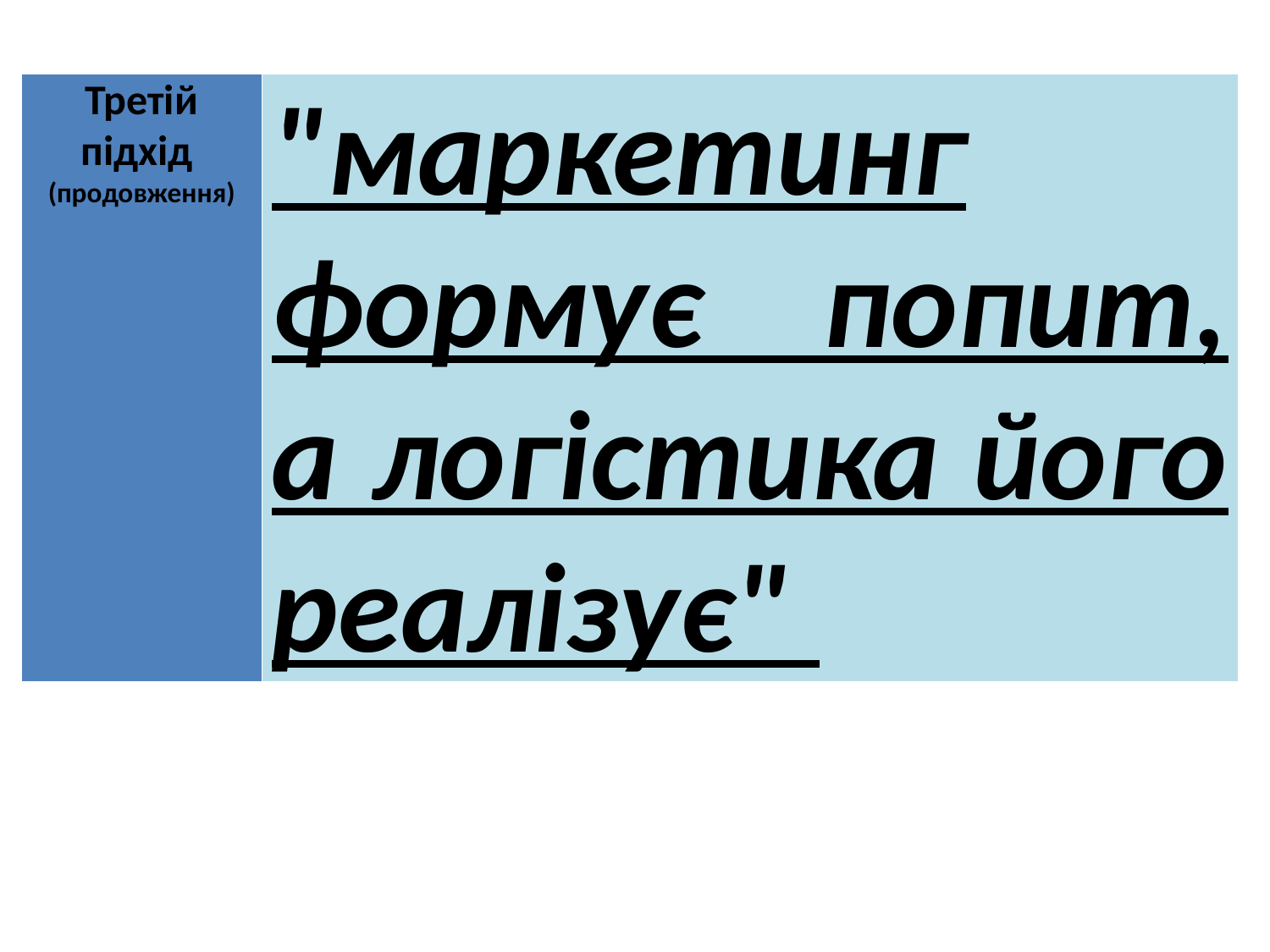

| Третій підхід  (продовження) | "маркетинг формує попит, а логістика його реалізує" |
| --- | --- |